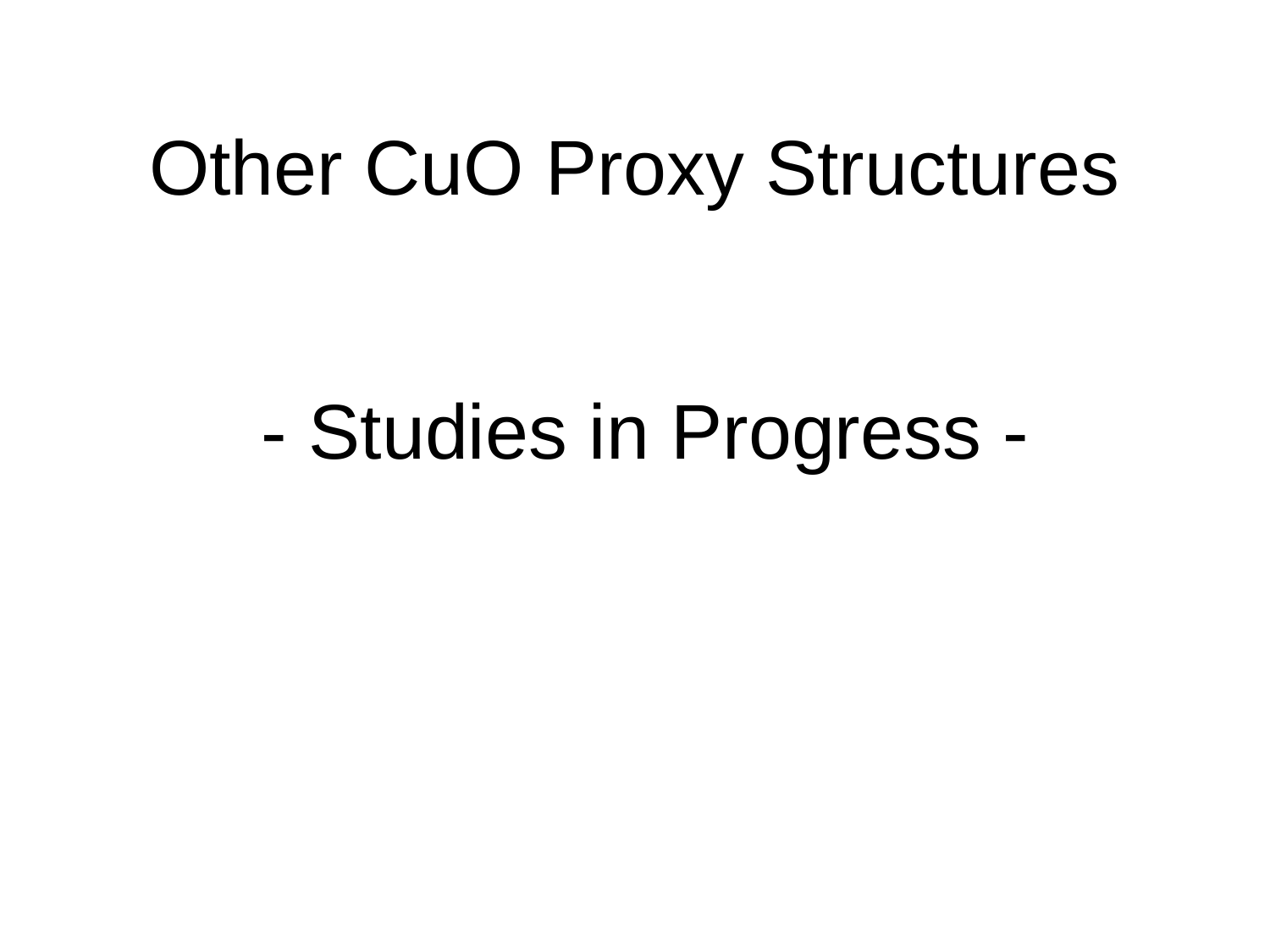

# Other CuO Proxy Structures
- Studies in Progress -